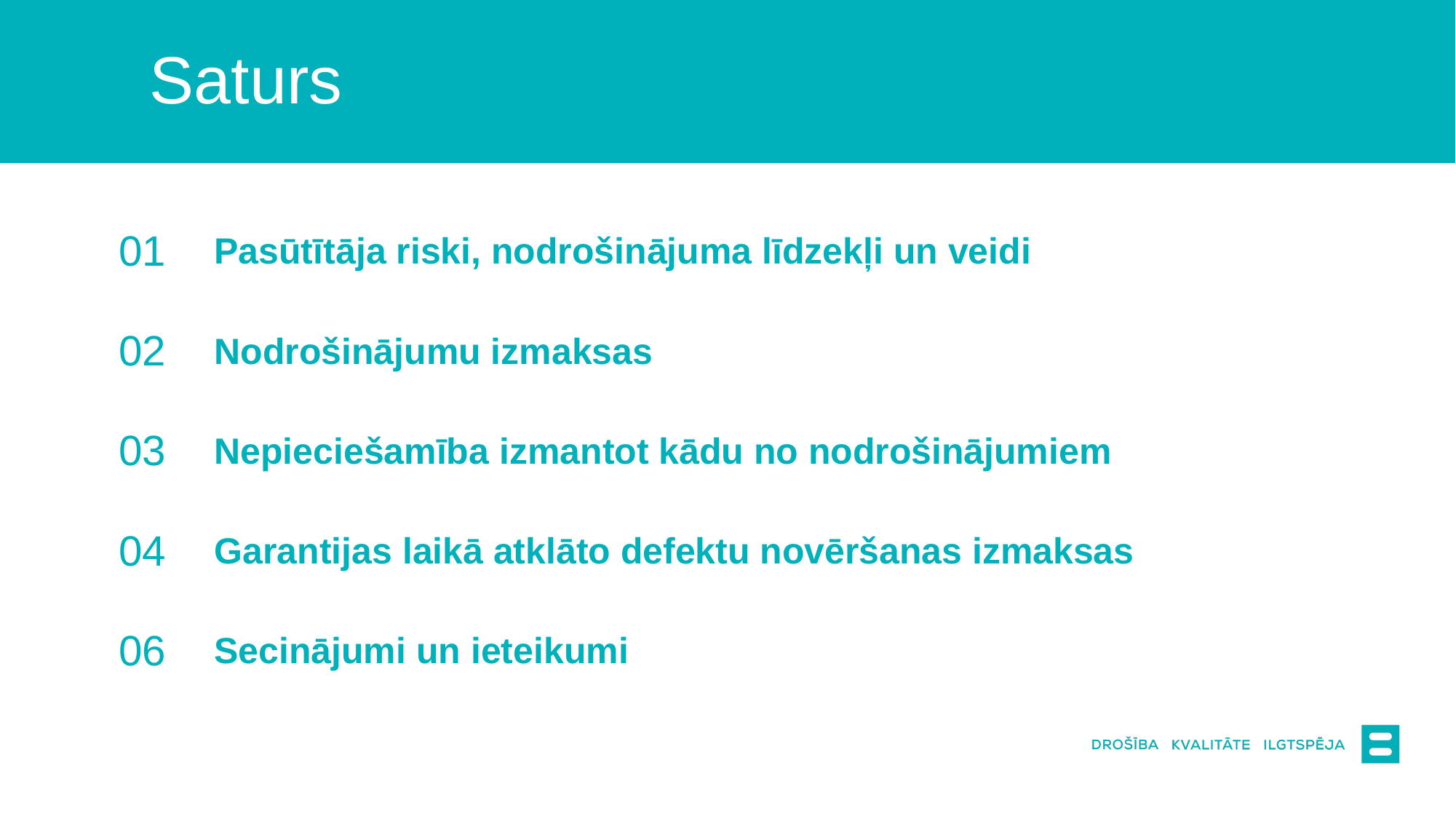

# Saturs
| 01 | Pasūtītāja riski, nodrošinājuma līdzekļi un veidi |
| --- | --- |
| 02 | Nodrošinājumu izmaksas |
| 03 | Nepieciešamība izmantot kādu no nodrošinājumiem |
| 04 | Garantijas laikā atklāto defektu novēršanas izmaksas |
| 06 | Secinājumi un ieteikumi |